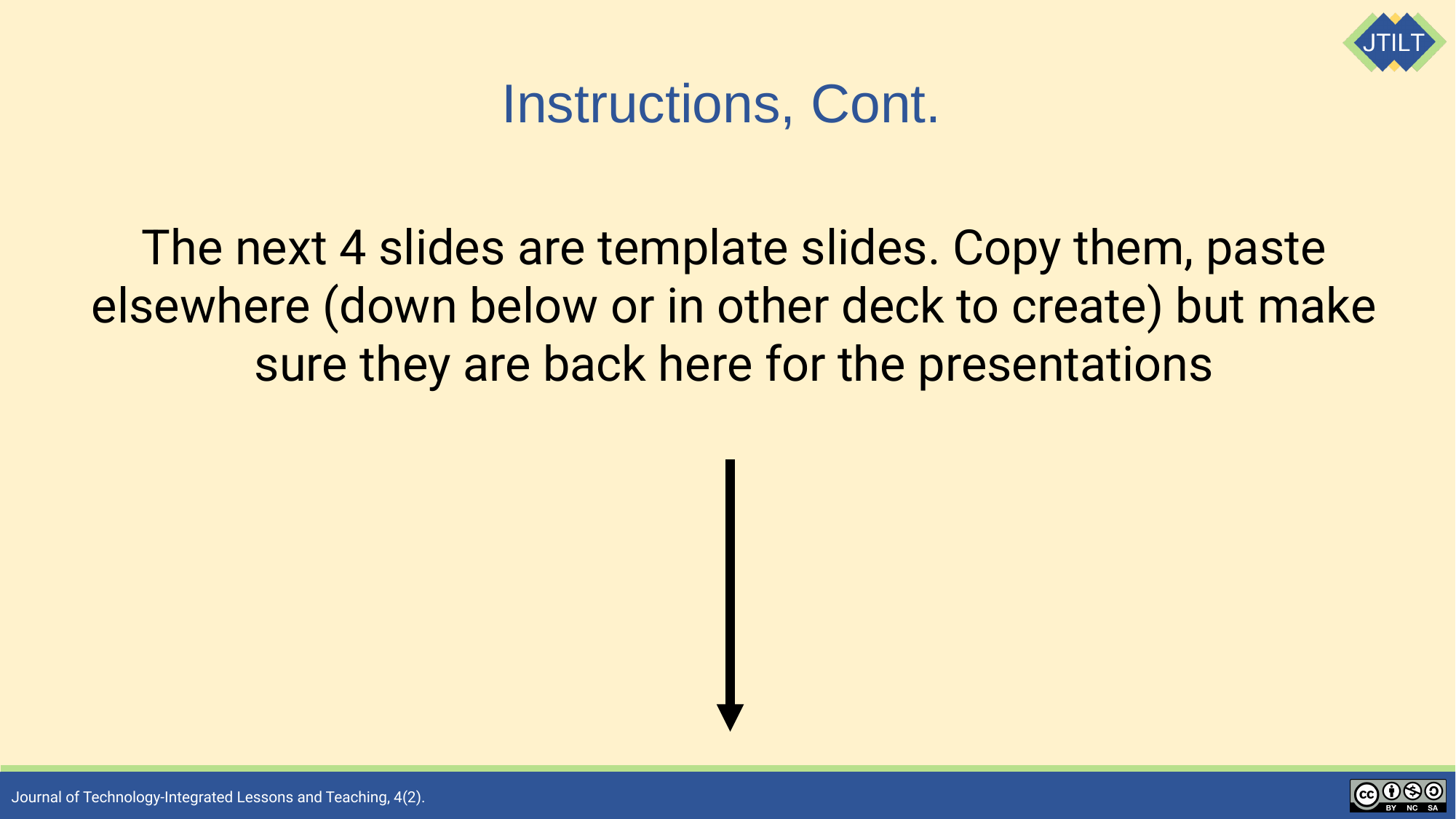

# Instructions, Cont.
The next 4 slides are template slides. Copy them, paste elsewhere (down below or in other deck to create) but make sure they are back here for the presentations